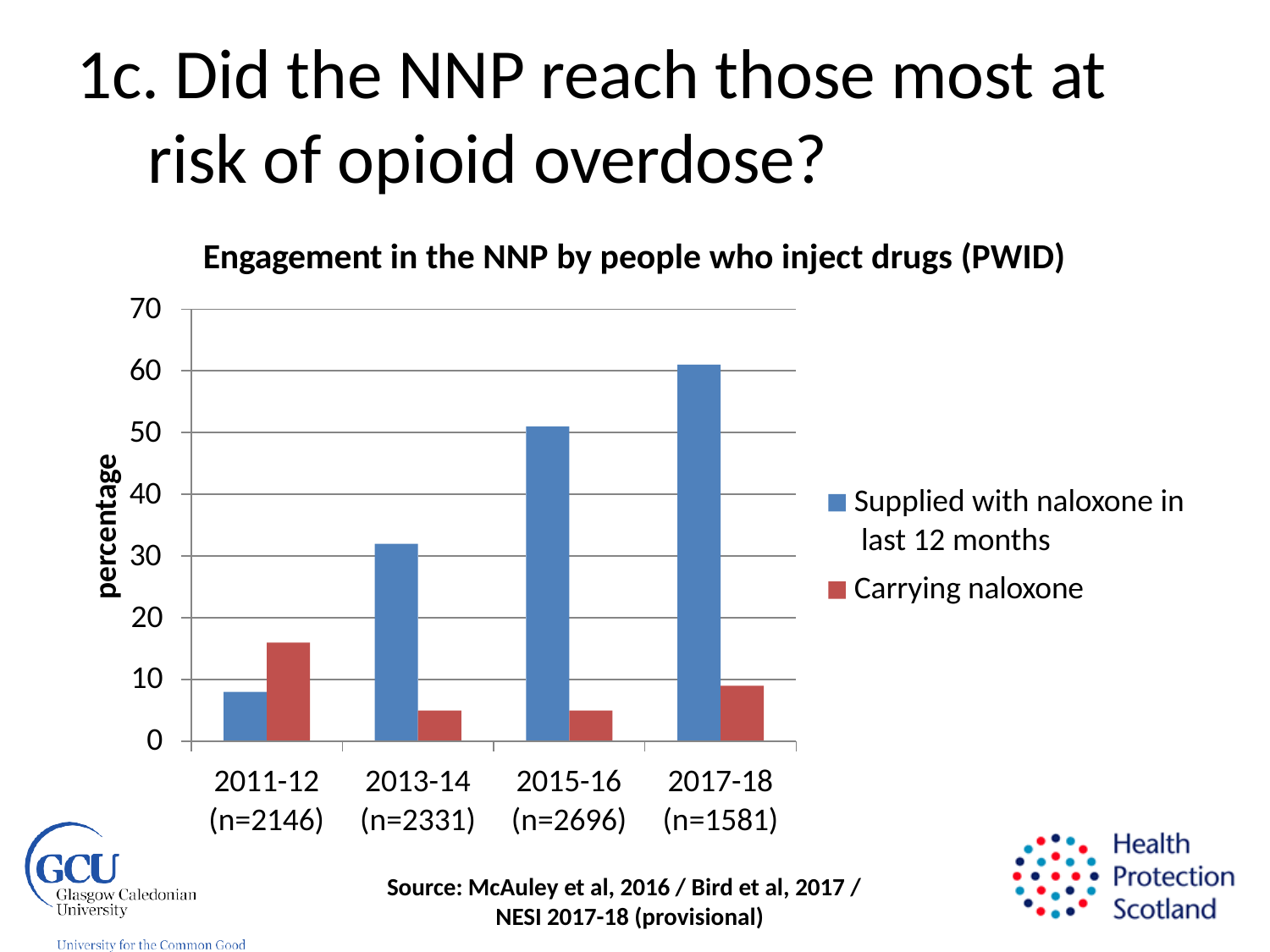

# 1c. Did the NNP reach those most at  risk of opioid overdose?
Engagement in the NNP by people who inject drugs (PWID)
70
60
50

percentage
40
Supplied with naloxone in  last 12 months
Carrying naloxone

30

20
10
0

2011-12
(n=2146)
2013-14
(n=2331)
2015-16
(n=2696)
2017-18
(n=1581)

Source: McAuley et al, 2016 / Bird et al, 2017 /  NESI 2017-18 (provisional)